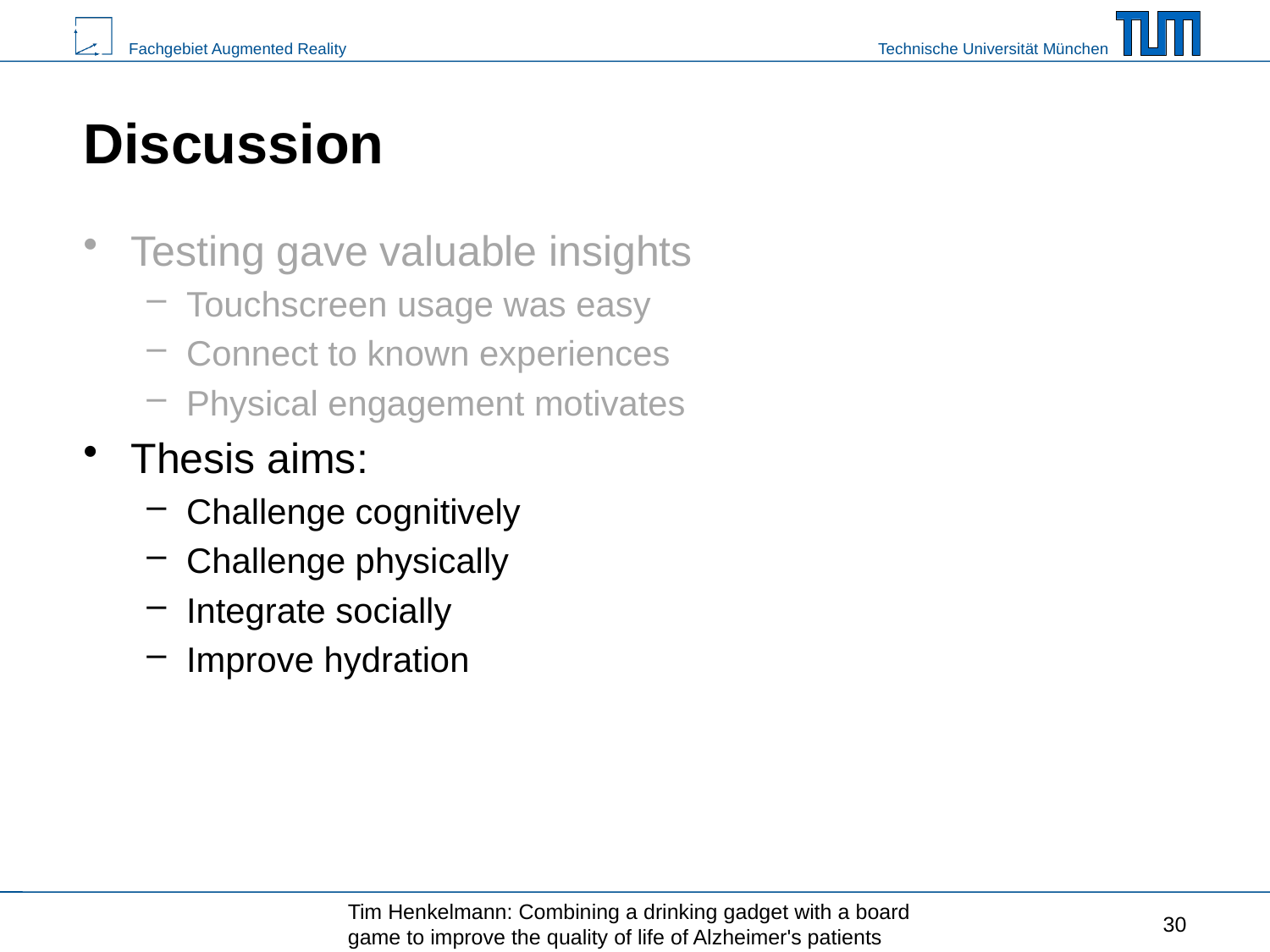

# Discussion
Testing gave valuable insights
Touchscreen usage was easy
Connect to known experiences
Physical engagement motivates
Thesis aims:
Challenge cognitively
Challenge physically
Integrate socially
Improve hydration

Tim Henkelmann: Combining a drinking gadget with a board game to improve the quality of life of Alzheimer's patients
30